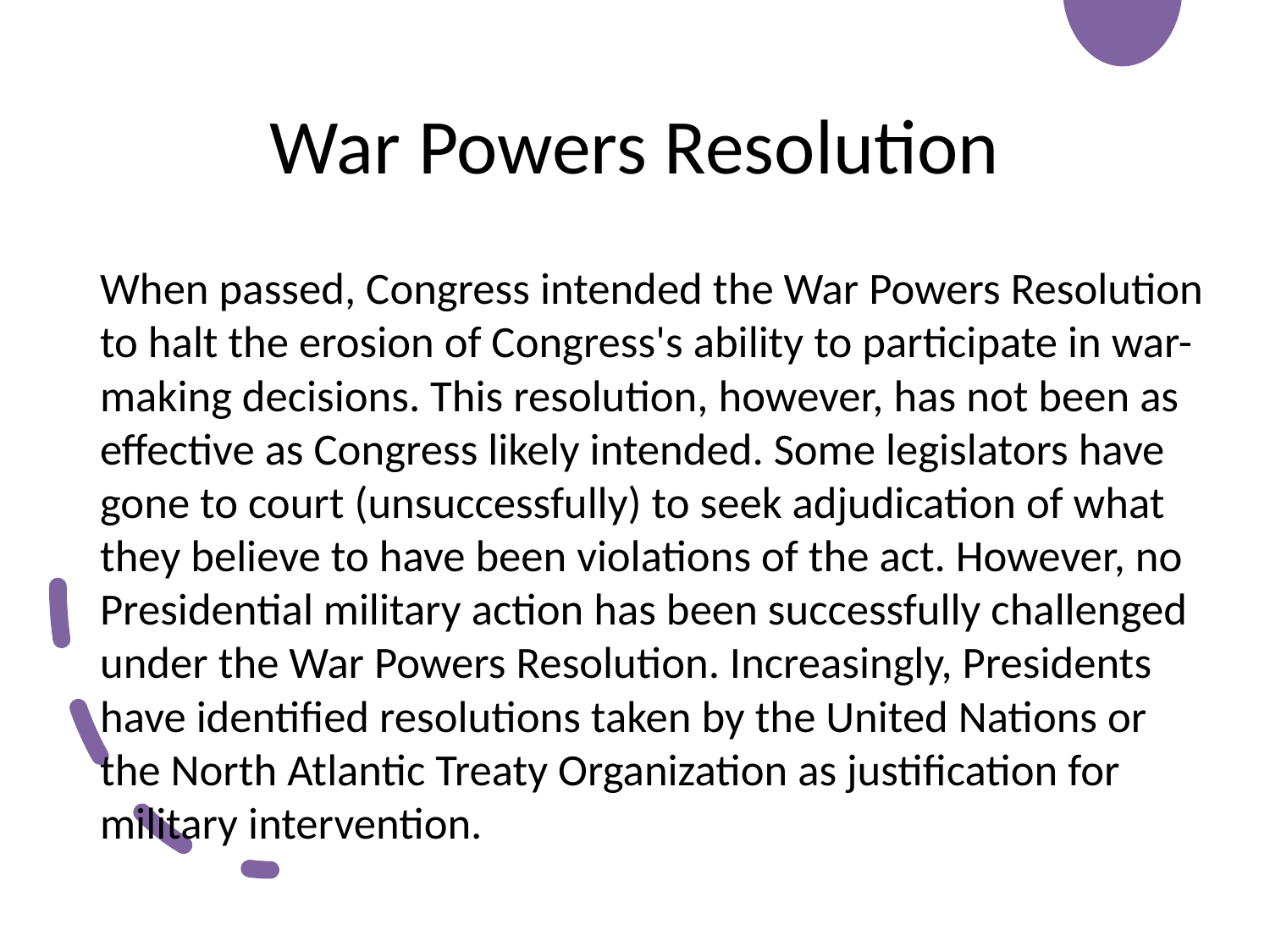

# War Powers Resolution
When passed, Congress intended the War Powers Resolution to halt the erosion of Congress's ability to participate in war-making decisions. This resolution, however, has not been as effective as Congress likely intended. Some legislators have gone to court (unsuccessfully) to seek adjudication of what they believe to have been violations of the act. However, no Presidential military action has been successfully challenged under the War Powers Resolution. Increasingly, Presidents have identified resolutions taken by the United Nations or the North Atlantic Treaty Organization as justification for military intervention.